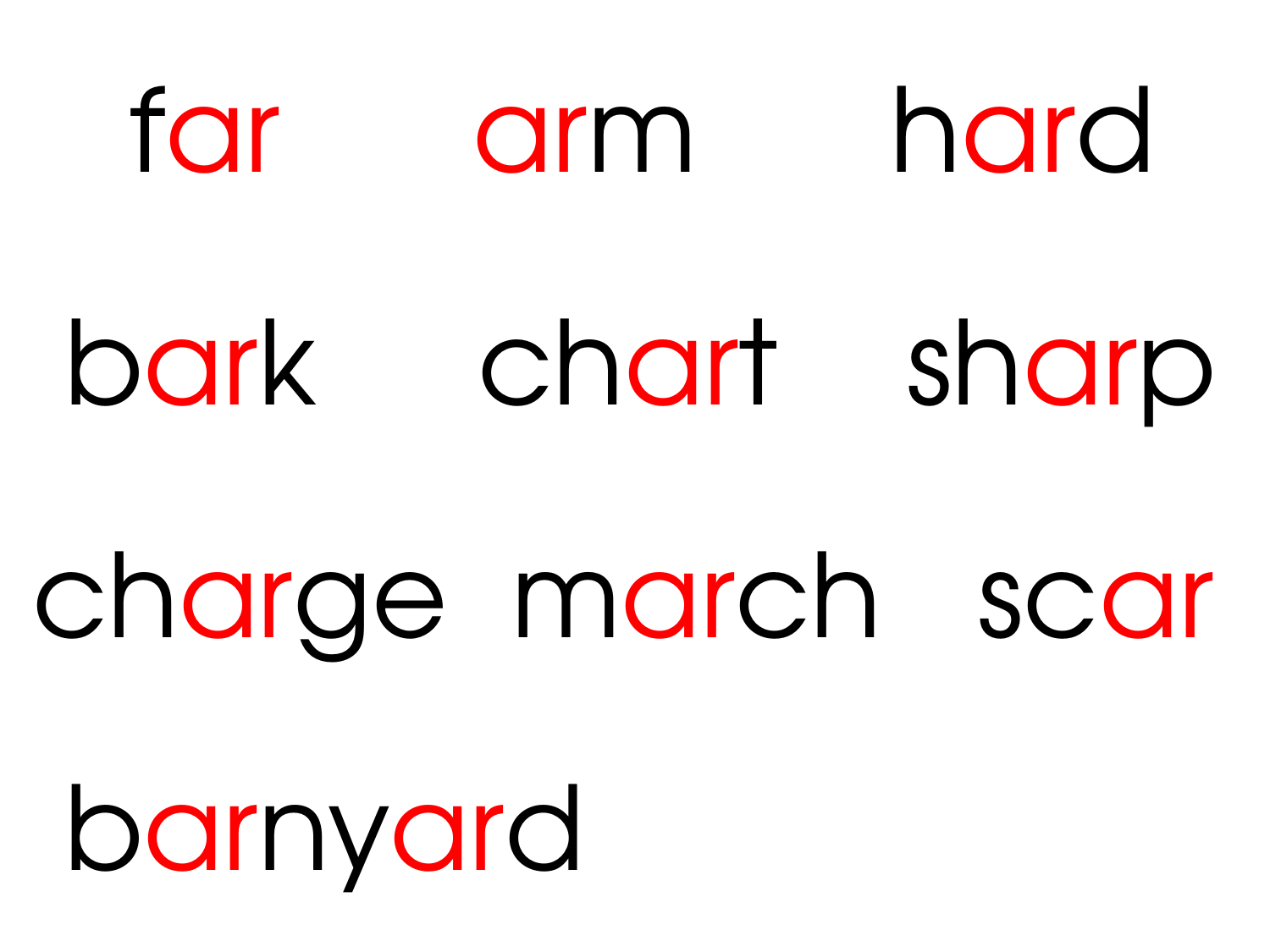

far      arm      hard

 bark     chart    sharp

charge  march   scar

 barnyard